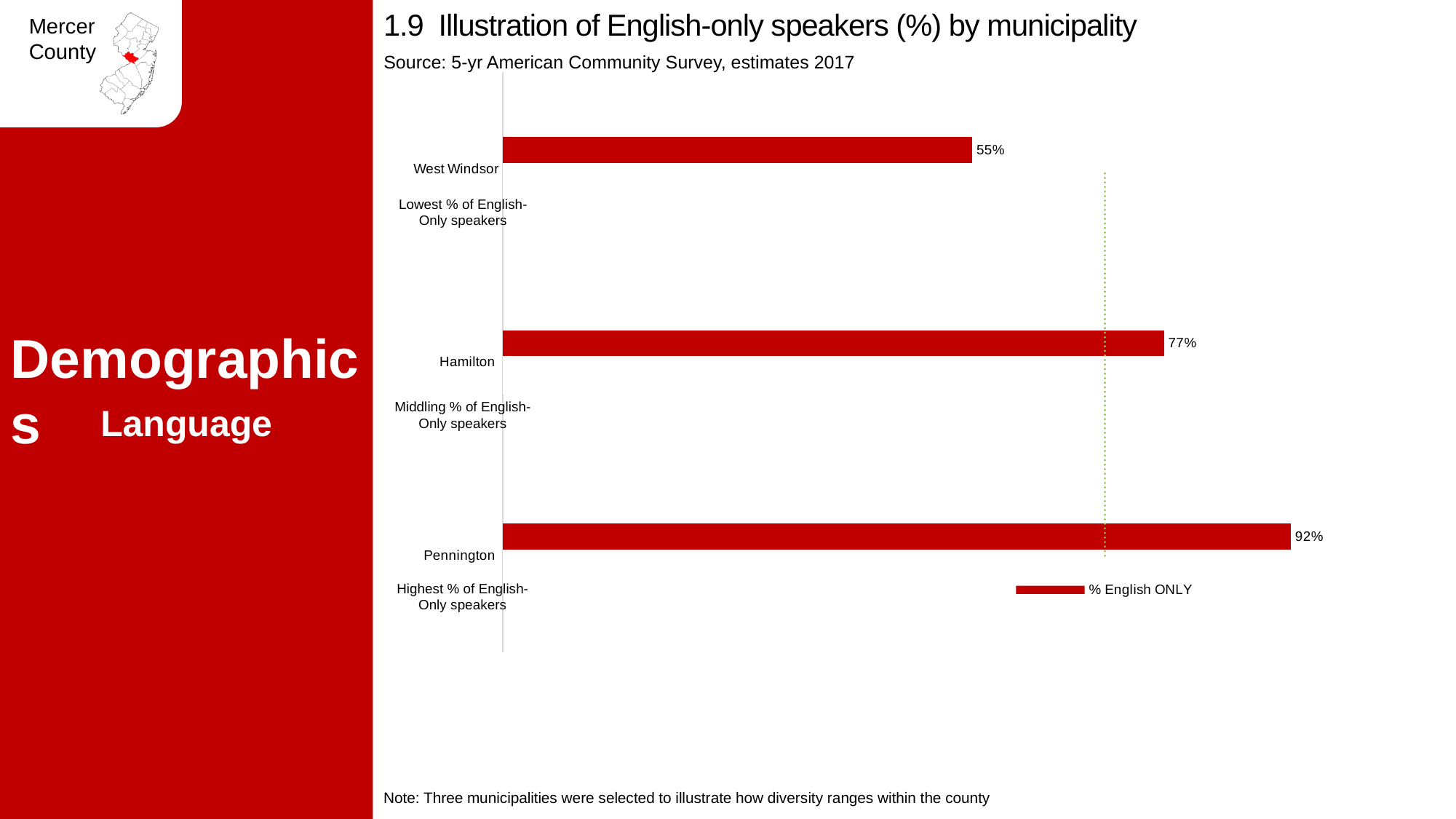

1.9  Illustration of English-only speakers (%) by municipality
Source: 5-yr American Community Survey, estimates 2017

### Chart

| Category | NJ avg 69% | Mercer county avg 70.3% | % English ONLY |
|---|---|---|---|
| Pennington  | 0.69 | 0.703 | 0.92 |
| Hamilton  | 0.69 | 0.703 | 0.772 |
| West Windsor  | 0.69 | 0.703 | 0.548 |
Lowest % of English-Only speakers
Demographics
Middling % of English-Only speakers
Language
Highest % of English-Only speakers
Note: Three municipalities were selected to illustrate how diversity ranges within the county